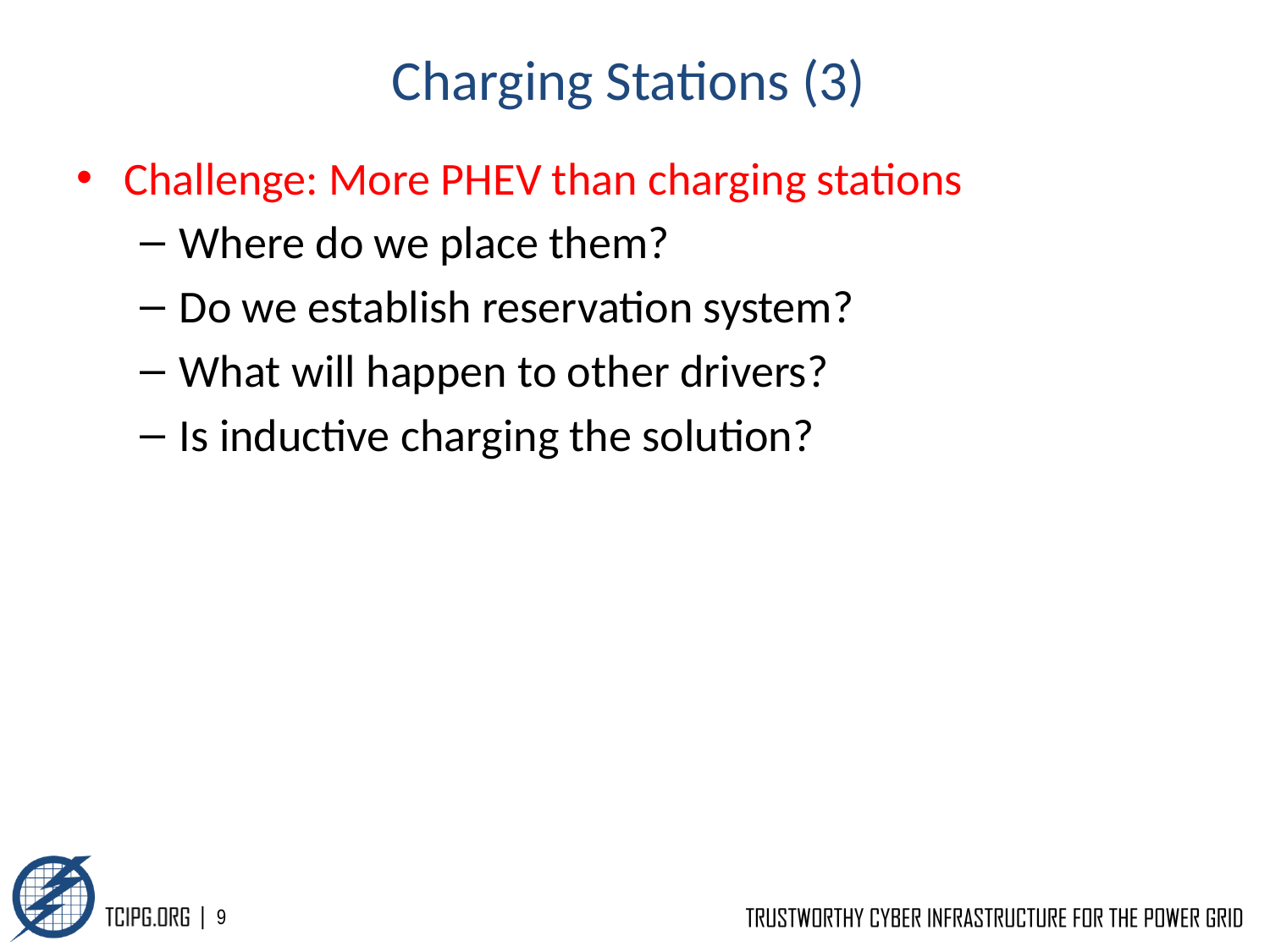

# Charging Stations (3)
Challenge: More PHEV than charging stations
Where do we place them?
Do we establish reservation system?
What will happen to other drivers?
Is inductive charging the solution?